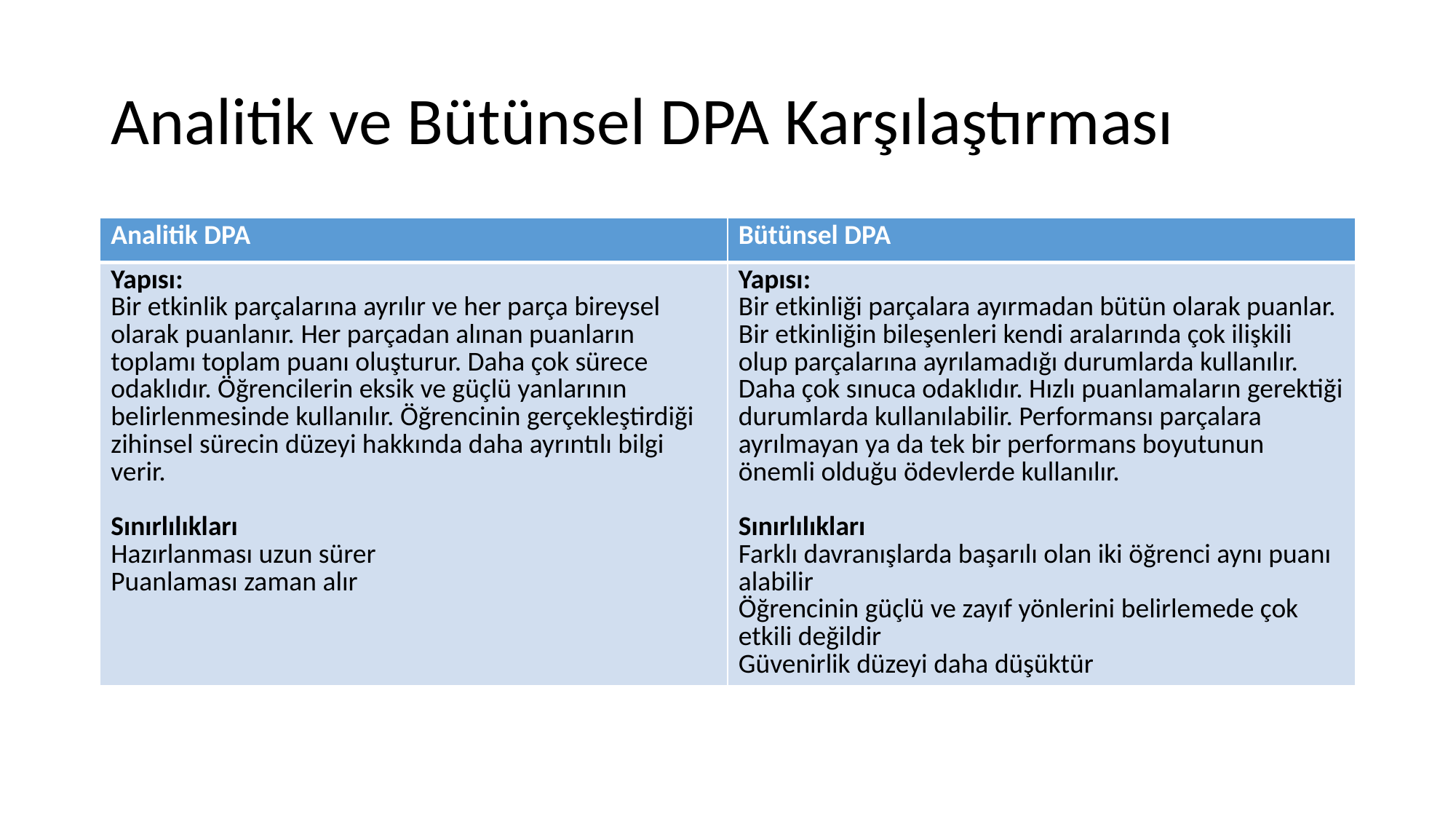

# Analitik ve Bütünsel DPA Karşılaştırması
| Analitik DPA | Bütünsel DPA |
| --- | --- |
| Yapısı: Bir etkinlik parçalarına ayrılır ve her parça bireysel olarak puanlanır. Her parçadan alınan puanların toplamı toplam puanı oluşturur. Daha çok sürece odaklıdır. Öğrencilerin eksik ve güçlü yanlarının belirlenmesinde kullanılır. Öğrencinin gerçekleştirdiği zihinsel sürecin düzeyi hakkında daha ayrıntılı bilgi verir. Sınırlılıkları Hazırlanması uzun sürer Puanlaması zaman alır | Yapısı: Bir etkinliği parçalara ayırmadan bütün olarak puanlar. Bir etkinliğin bileşenleri kendi aralarında çok ilişkili olup parçalarına ayrılamadığı durumlarda kullanılır. Daha çok sınuca odaklıdır. Hızlı puanlamaların gerektiği durumlarda kullanılabilir. Performansı parçalara ayrılmayan ya da tek bir performans boyutunun önemli olduğu ödevlerde kullanılır. Sınırlılıkları Farklı davranışlarda başarılı olan iki öğrenci aynı puanı alabilir Öğrencinin güçlü ve zayıf yönlerini belirlemede çok etkili değildir Güvenirlik düzeyi daha düşüktür |